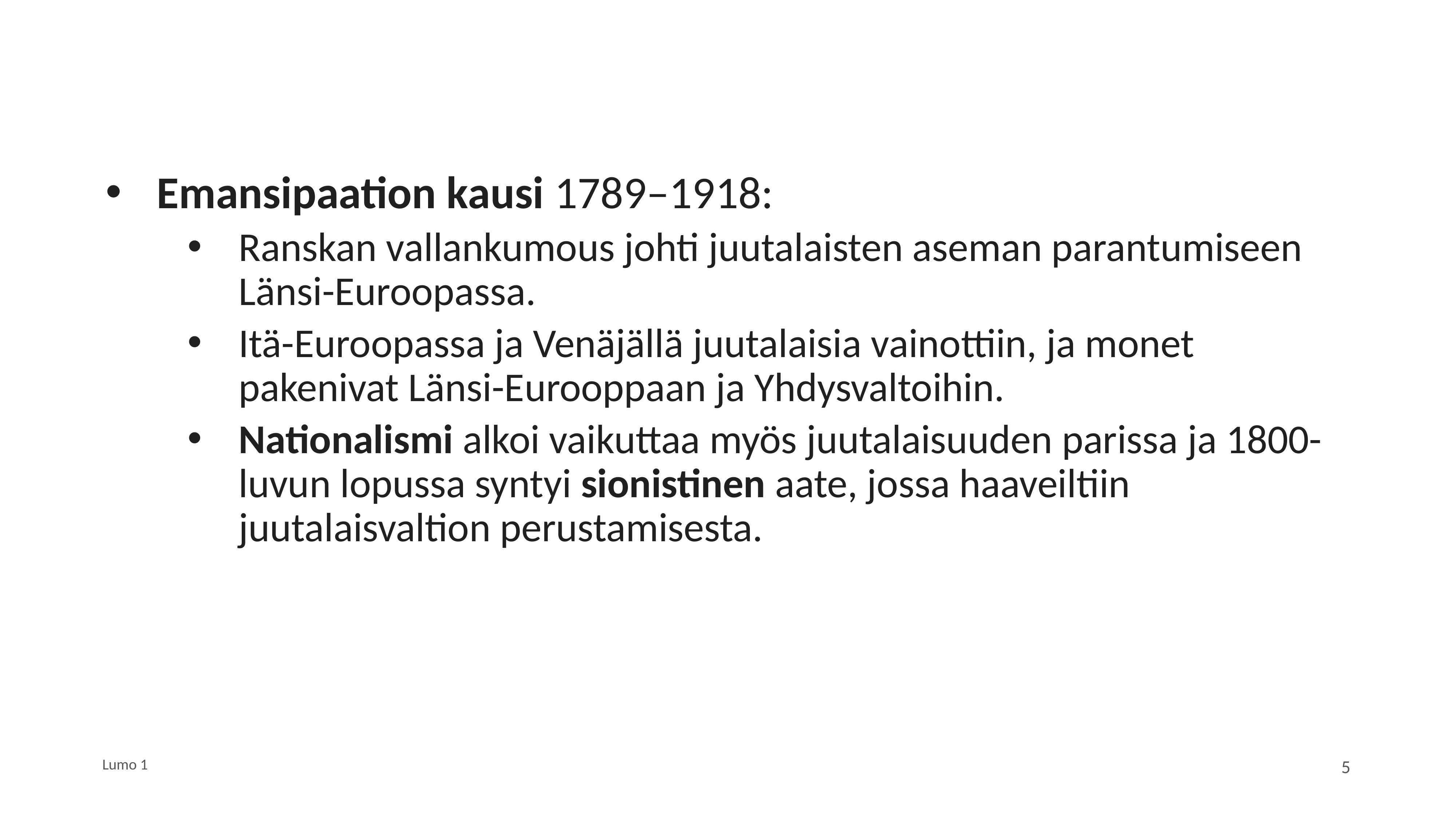

Emansipaation kausi 1789–1918:
Ranskan vallankumous johti juutalaisten aseman parantumiseen Länsi-Euroopassa.
Itä-Euroopassa ja Venäjällä juutalaisia vainottiin, ja monet pakenivat Länsi-Eurooppaan ja Yhdysvaltoihin.
Nationalismi alkoi vaikuttaa myös juutalaisuuden parissa ja 1800-luvun lopussa syntyi sionistinen aate, jossa haaveiltiin juutalaisvaltion perustamisesta.

Lumo 1
5